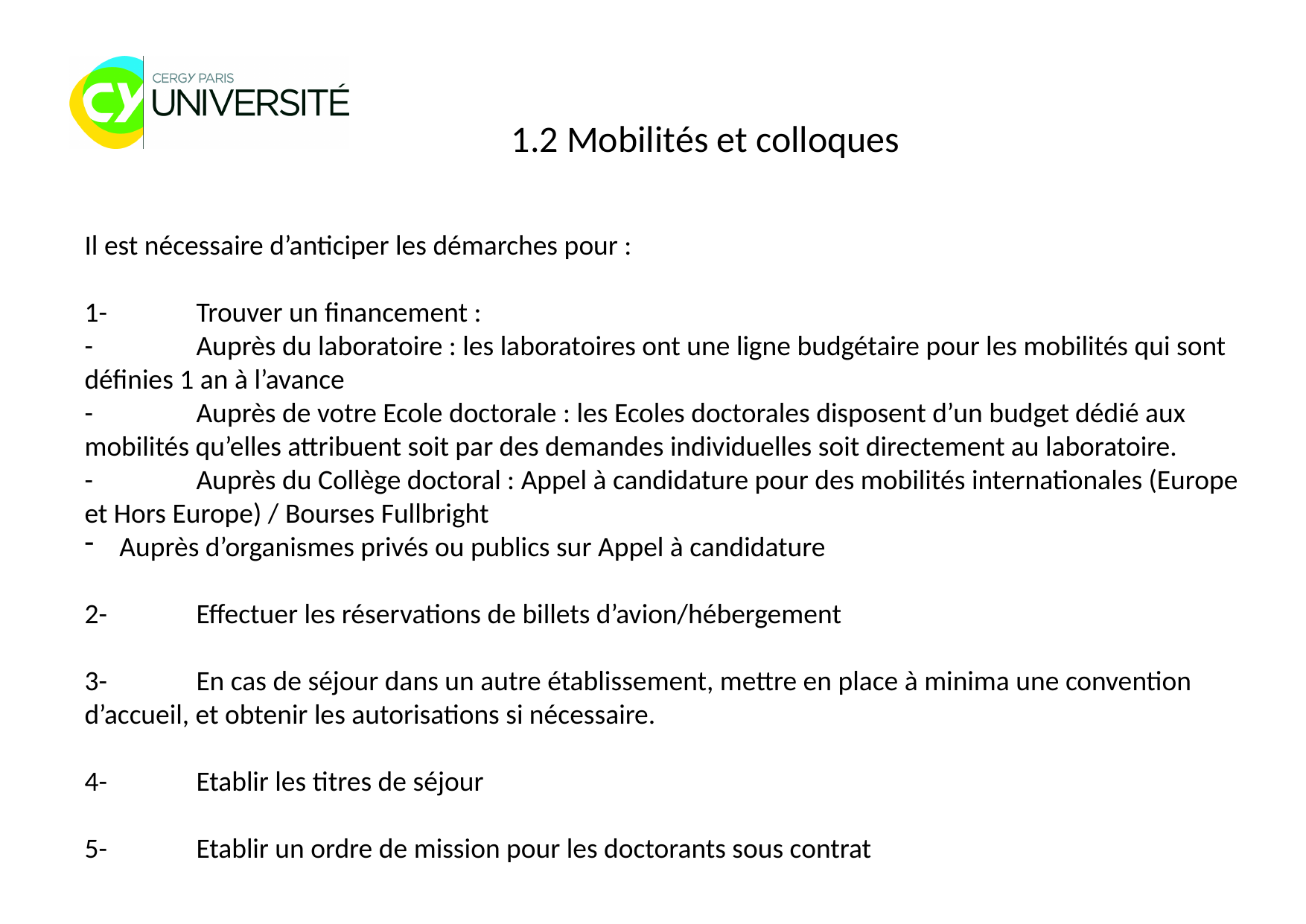

1.2 Mobilités et colloques
Il est nécessaire d’anticiper les démarches pour :

1-	Trouver un financement :
-	Auprès du laboratoire : les laboratoires ont une ligne budgétaire pour les mobilités qui sont définies 1 an à l’avance
-	Auprès de votre Ecole doctorale : les Ecoles doctorales disposent d’un budget dédié aux mobilités qu’elles attribuent soit par des demandes individuelles soit directement au laboratoire.
-	Auprès du Collège doctoral : Appel à candidature pour des mobilités internationales (Europe et Hors Europe) / Bourses Fullbright
Auprès d’organismes privés ou publics sur Appel à candidature

2-	Effectuer les réservations de billets d’avion/hébergement

3-	En cas de séjour dans un autre établissement, mettre en place à minima une convention d’accueil, et obtenir les autorisations si nécessaire.

4-	Etablir les titres de séjour

5-	Etablir un ordre de mission pour les doctorants sous contrat